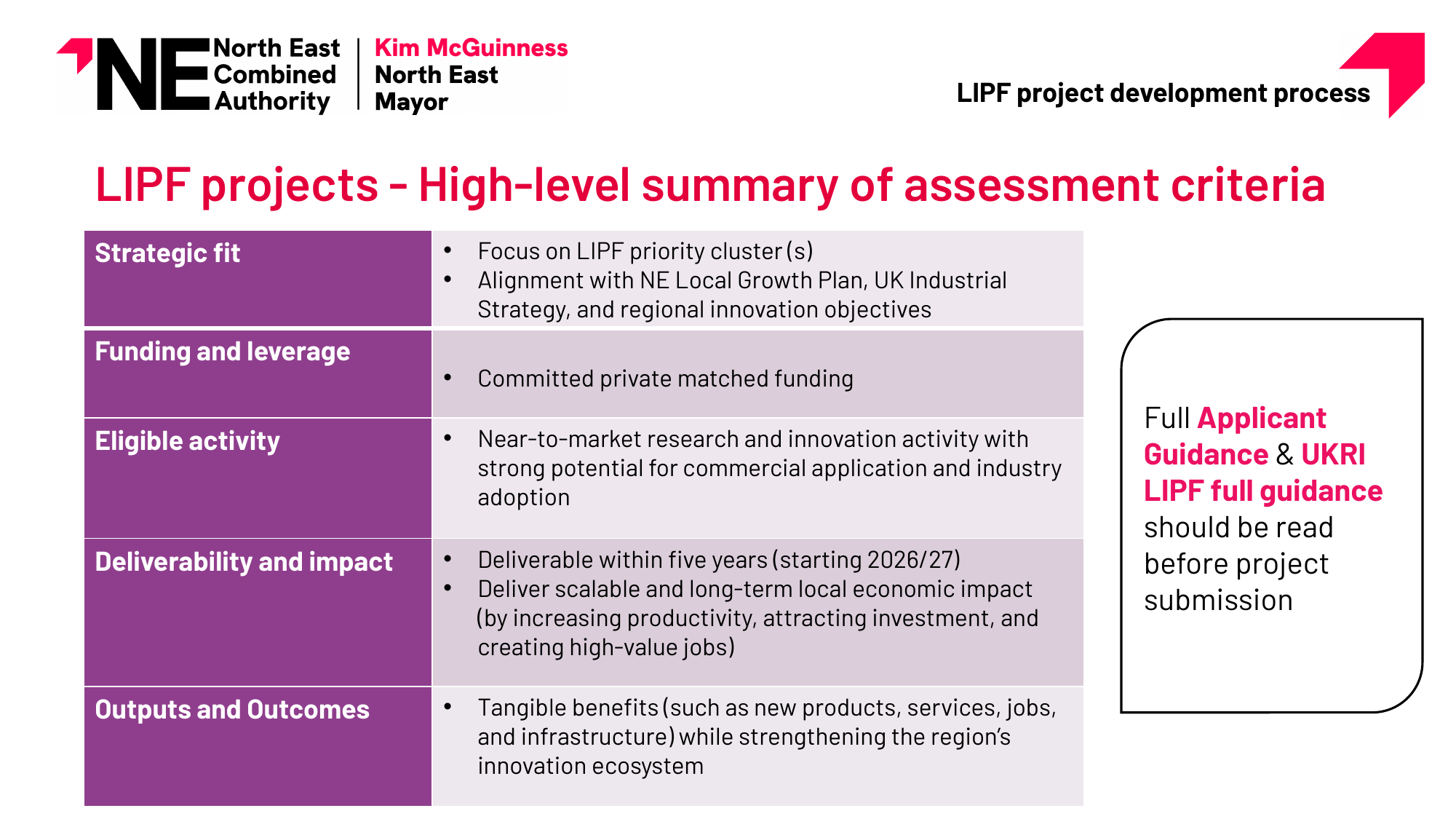

LIPF project development process
# LIPF projects - High-level summary of assessment criteria
| Strategic fit | Focus on LIPF priority cluster (s) Alignment with NE Local Growth Plan, UK Industrial Strategy, and regional innovation objectives |
| --- | --- |
| Funding and leverage | Committed private matched funding |
| Eligible activity | Near-to-market research and innovation activity with strong potential for commercial application and industry adoption |
| Deliverability and impact | Deliverable within five years (starting 2026/27) Deliver scalable and long-term local economic impact (by increasing productivity, attracting investment, and creating high-value jobs) |
| Outputs and Outcomes | Tangible benefits (such as new products, services, jobs, and infrastructure) while strengthening the region’s innovation ecosystem |

Full Applicant Guidance & UKRI LIPF full guidance should be read before project submission